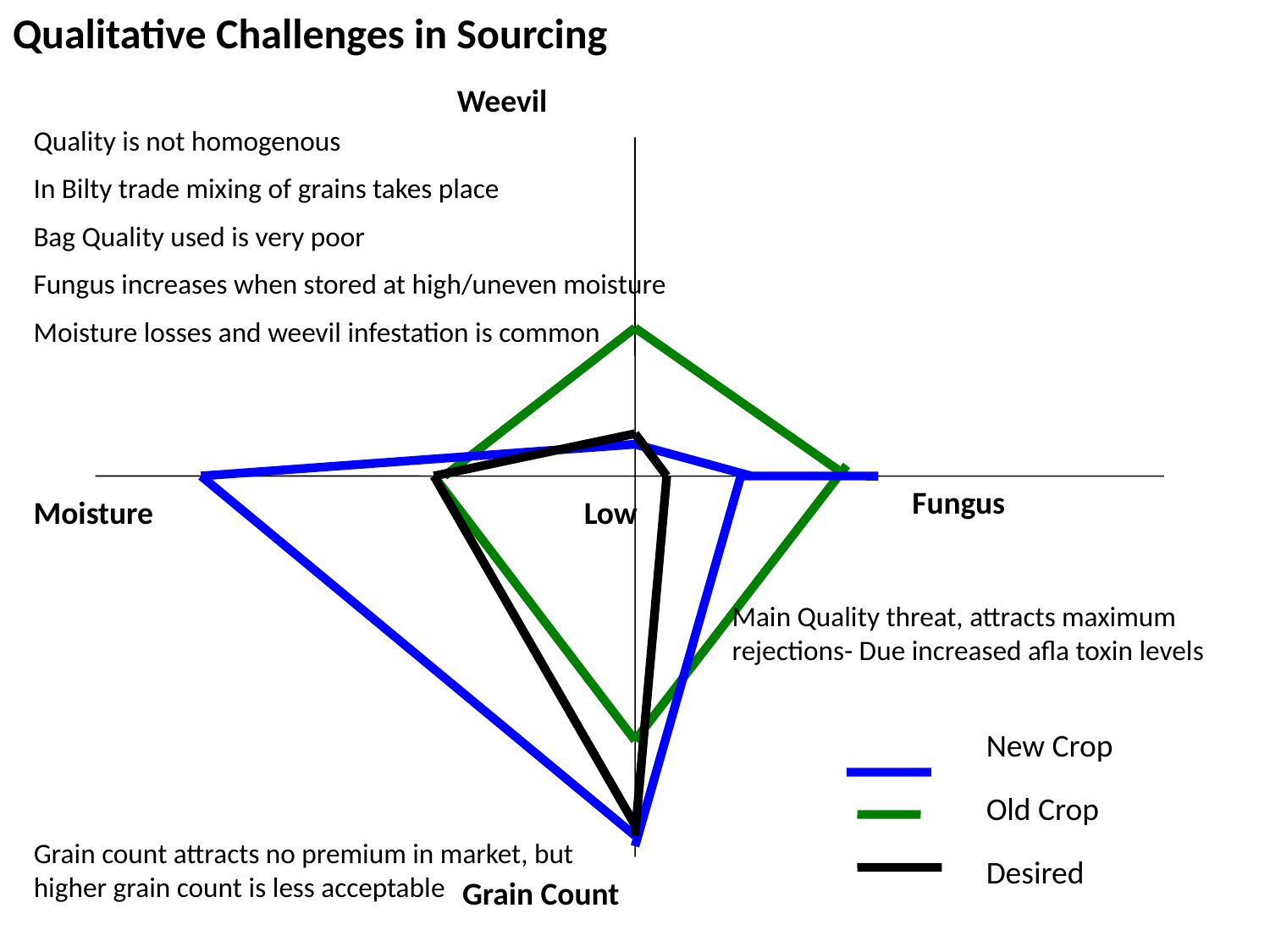

# Qualitative Challenges in Sourcing
Weevil
Quality is not homogenous
In Bilty trade mixing of grains takes place
Bag Quality used is very poor
Fungus increases when stored at high/uneven moisture
Moisture losses and weevil infestation is common

Fungus
Moisture
Low
Main Quality threat, attracts maximum rejections- Due increased afla toxin levels
New Crop

Old Crop

Grain count attracts no premium in market, but higher grain count is less acceptable
Desired
Grain Count